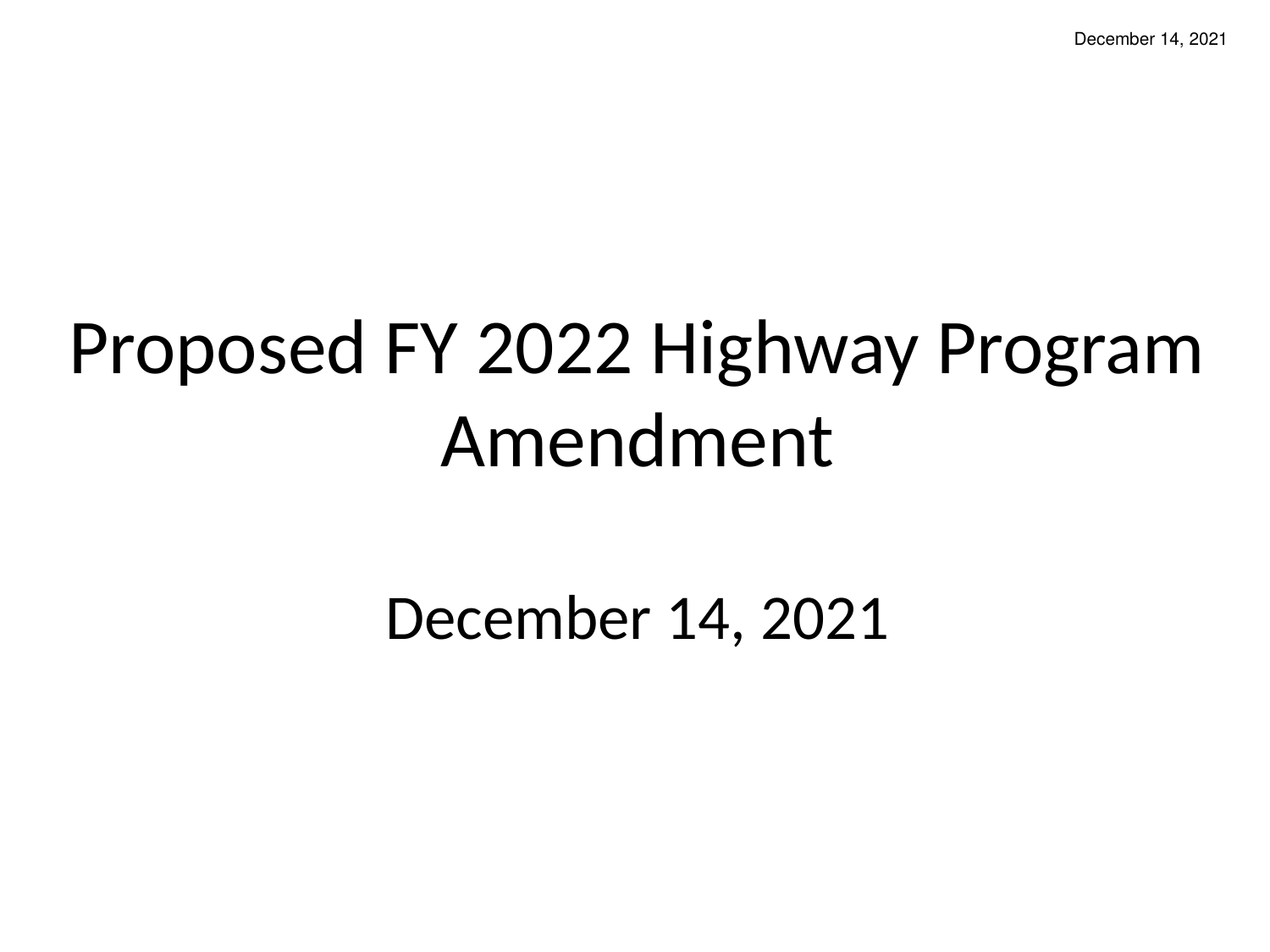

December 14, 2021
# Proposed FY 2022 Highway Program Amendment December 14, 2021